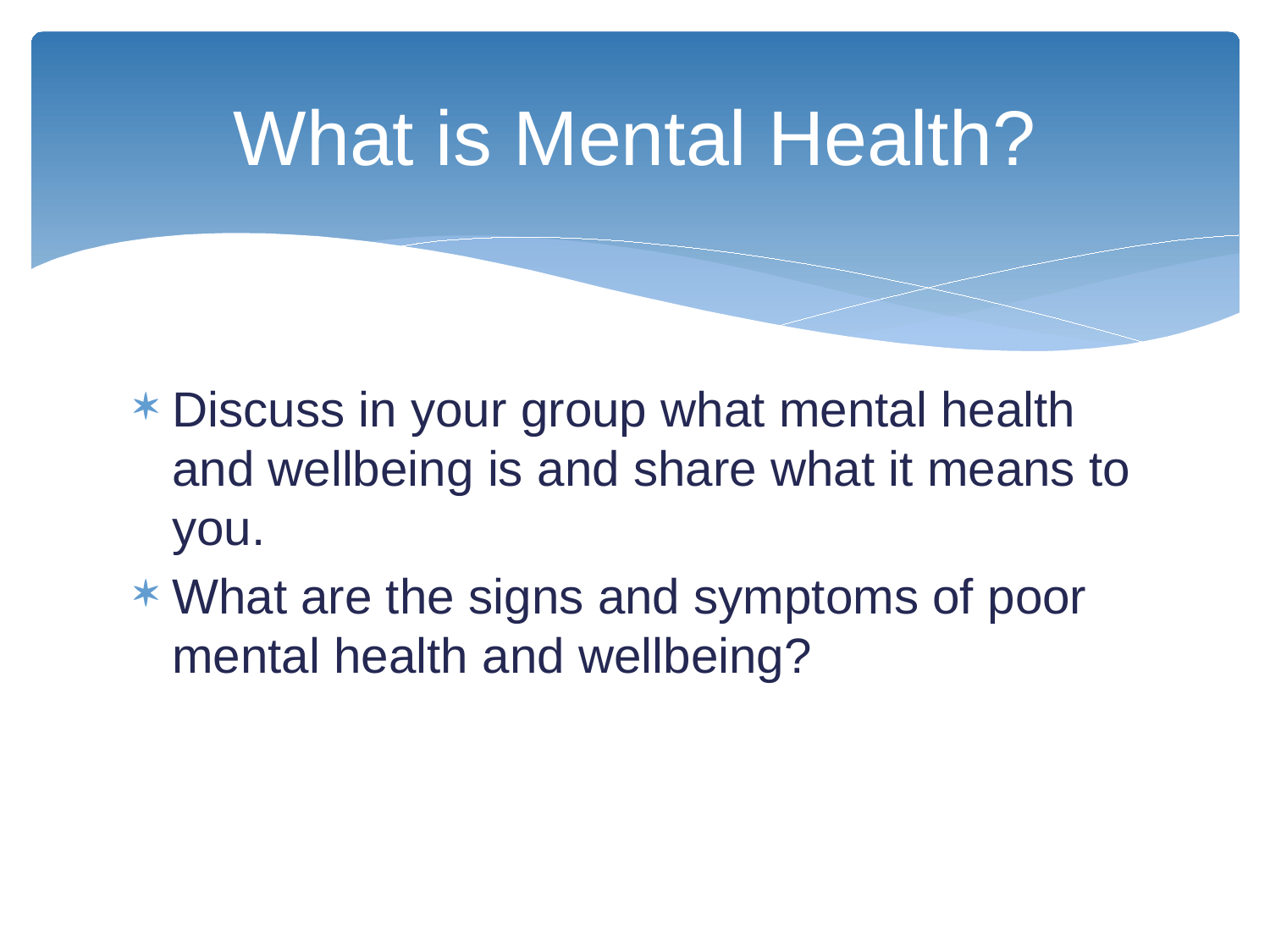

# What is Mental Health?
Discuss in your group what mental health and wellbeing is and share what it means to you.
What are the signs and symptoms of poor mental health and wellbeing?